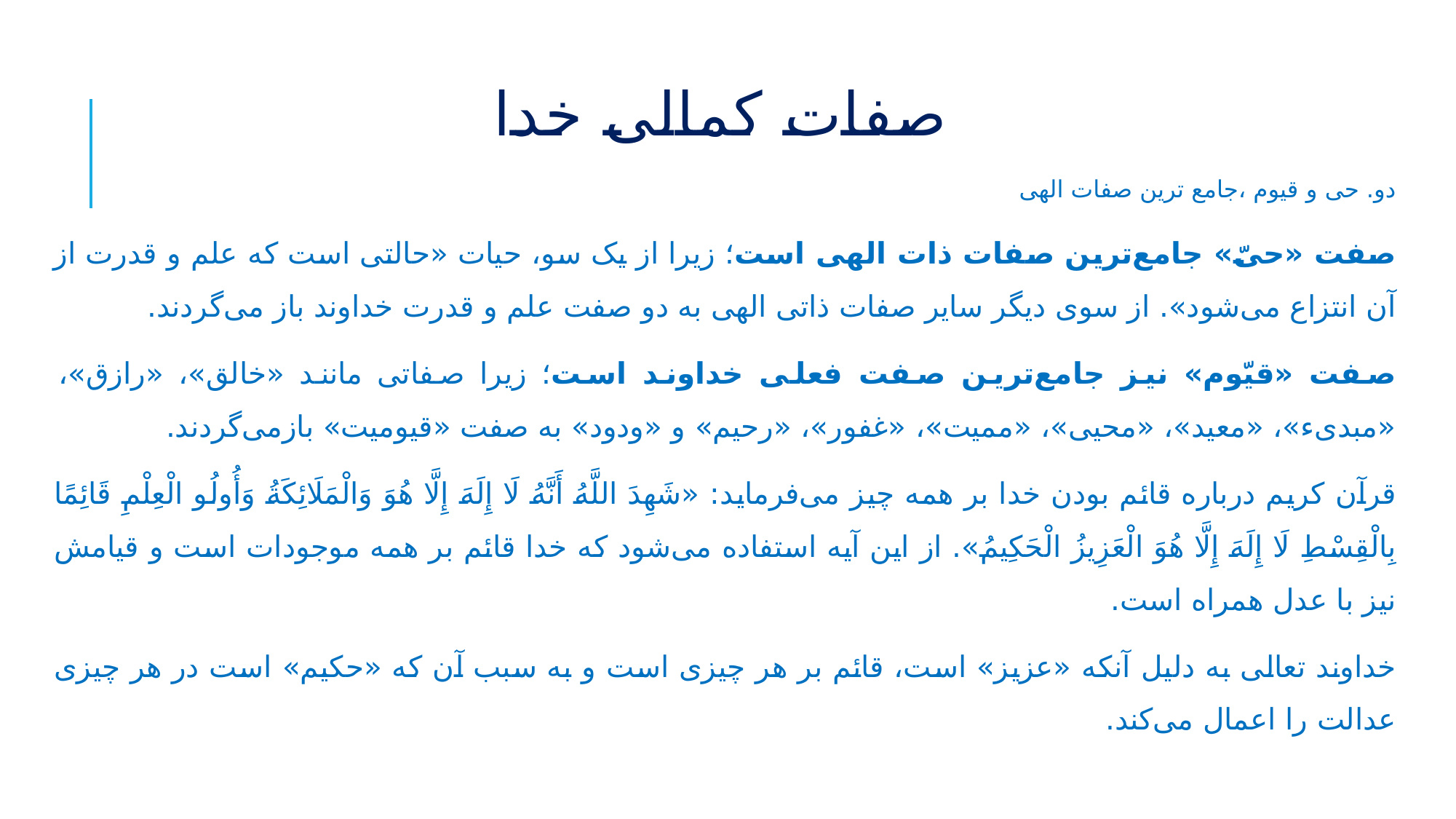

# صفات کمالی خدا
دو. حی و قیوم ،جامع ترین صفات الهی
صفت «حیّ» جامع‌ترین صفات ذات الهی است؛ زیرا از یک سو، حیات «حالتی است که علم و قدرت از آن انتزاع می‌شود». از سوی دیگر سایر صفات ذاتی الهی به دو صفت علم و قدرت خداوند باز می‌گردند.
صفت «قیّوم» نیز جامع‌ترین صفت فعلی خداوند است؛ زیرا صفاتی مانند «خالق»، «رازق»، «مبدیء»، «معید»، «محیی»، «ممیت»، «غفور»، «رحیم» و «ودود» به صفت «قیومیت» بازمی‌گردند.
قرآن کریم درباره قائم بودن خدا بر همه چیز می‌فرماید: «شَهِدَ اللَّهُ أَنَّهُ لَا إِلَهَ إِلَّا هُوَ وَالْمَلَائِكَةُ وَأُولُو الْعِلْمِ قَائِمًا بِالْقِسْطِ لَا إِلَهَ إِلَّا هُوَ الْعَزِيزُ الْحَكِيمُ». از این آیه استفاده می‌شود که خدا قائم بر همه موجودات است و قیامش نیز با عدل همراه است.
خداوند تعالی به دلیل آنکه «عزیز» است، قائم بر هر چیزی است و به سبب آن که «حکیم» است در هر چیزی عدالت را اعمال می‌کند.